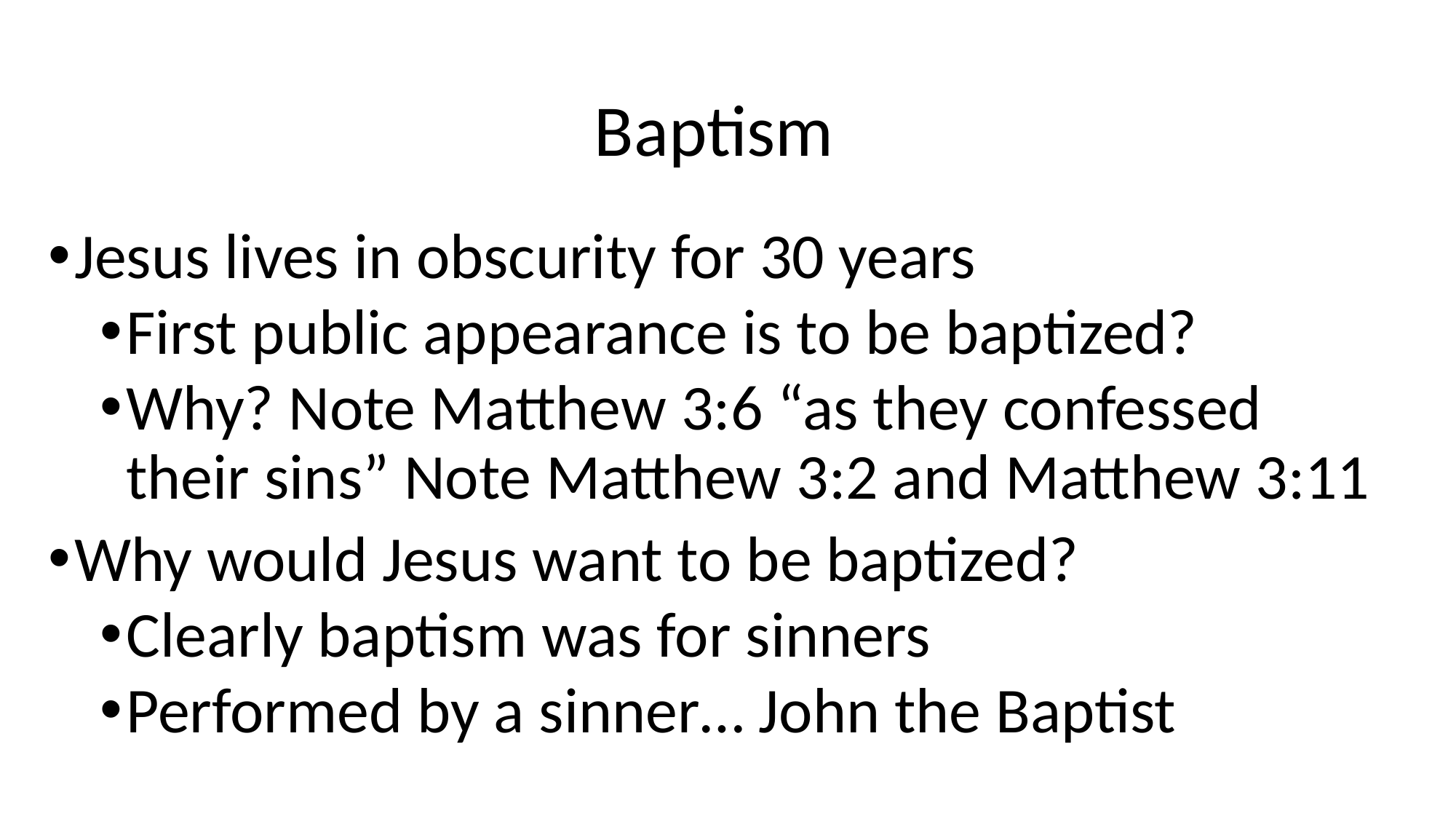

# Baptism
Jesus lives in obscurity for 30 years
First public appearance is to be baptized?
Why? Note Matthew 3:6 “as they confessed their sins” Note Matthew 3:2 and Matthew 3:11
Why would Jesus want to be baptized?
Clearly baptism was for sinners
Performed by a sinner… John the Baptist